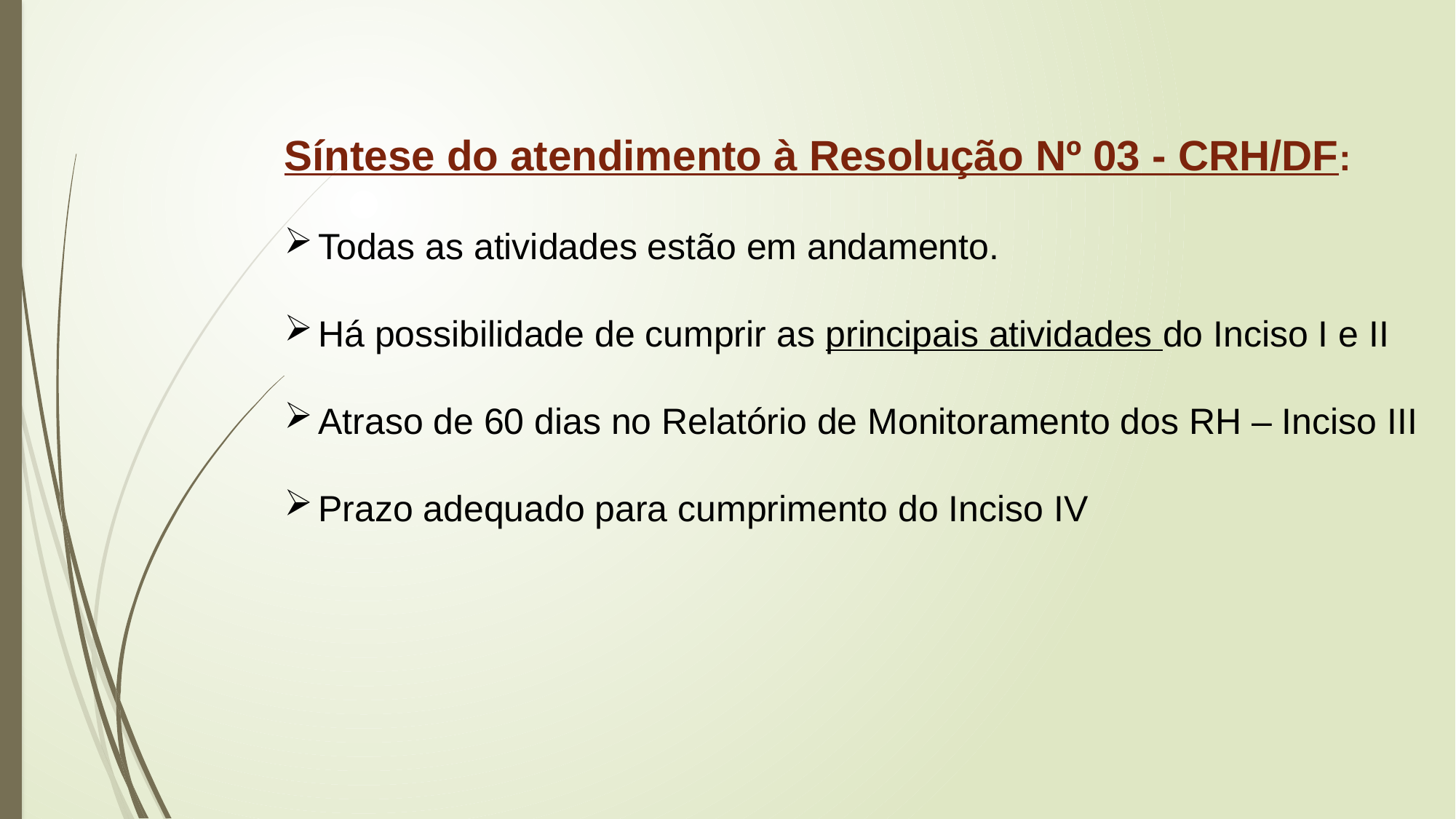

Síntese do atendimento à Resolução Nº 03 - CRH/DF:

Todas as atividades estão em andamento.

Há possibilidade de cumprir as principais atividades do Inciso I e II

Atraso de 60 dias no Relatório de Monitoramento dos RH – Inciso III

Prazo adequado para cumprimento do Inciso IV